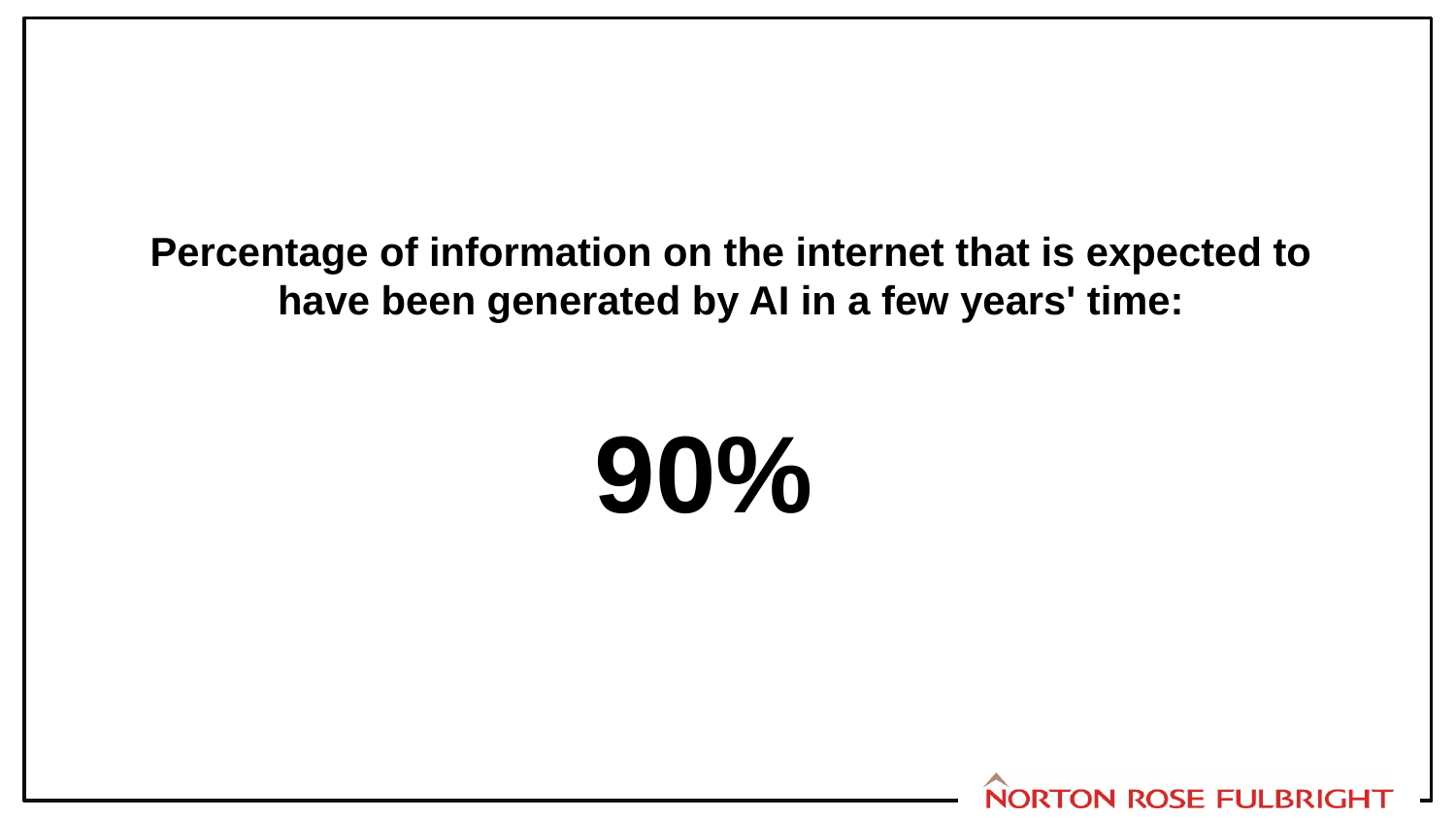

Percentage of information on the internet that is expected to have been generated by AI in a few years' time:

90%